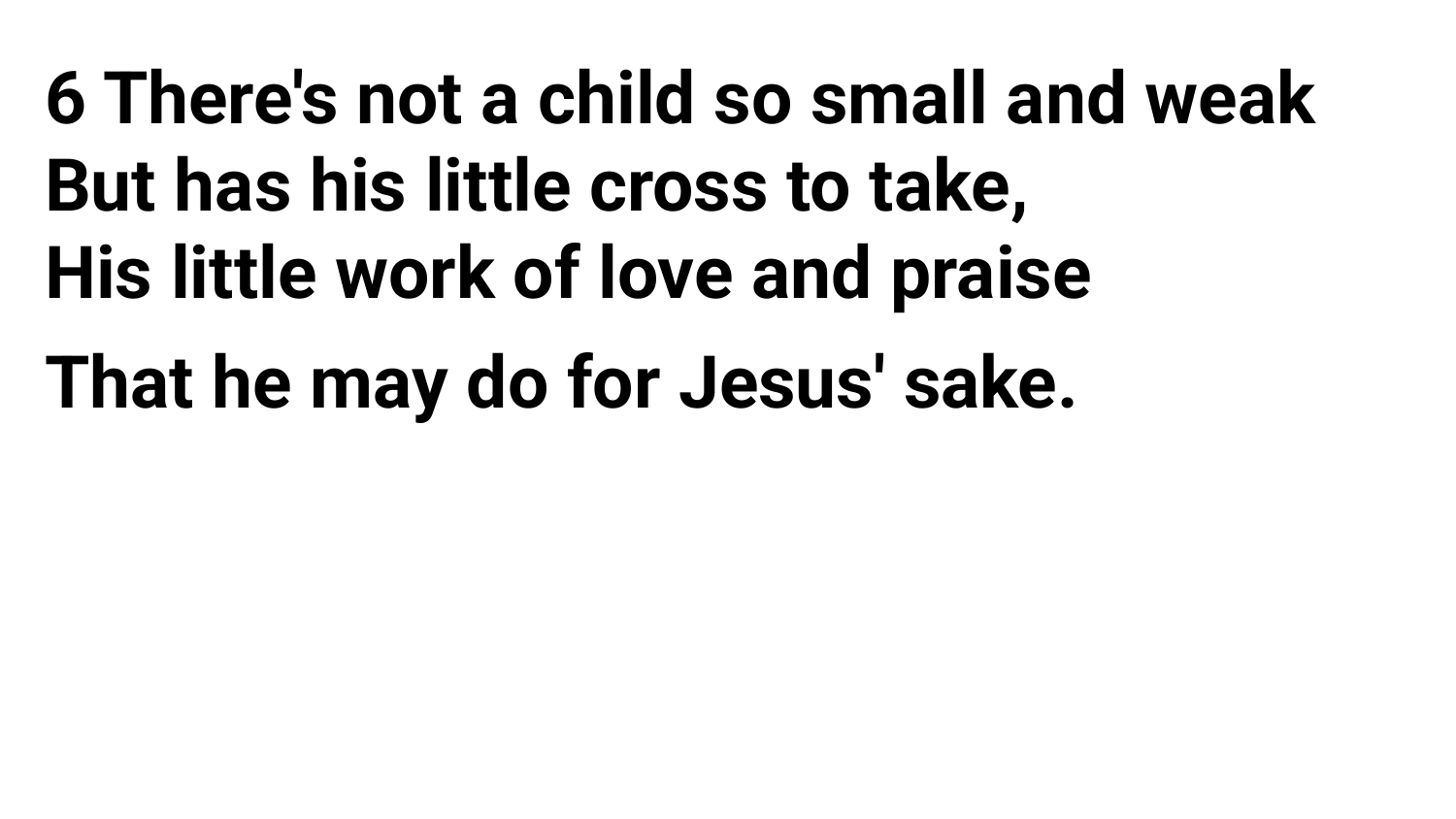

6 There's not a child so small and weak
But has his little cross to take,
His little work of love and praise
That he may do for Jesus' sake.